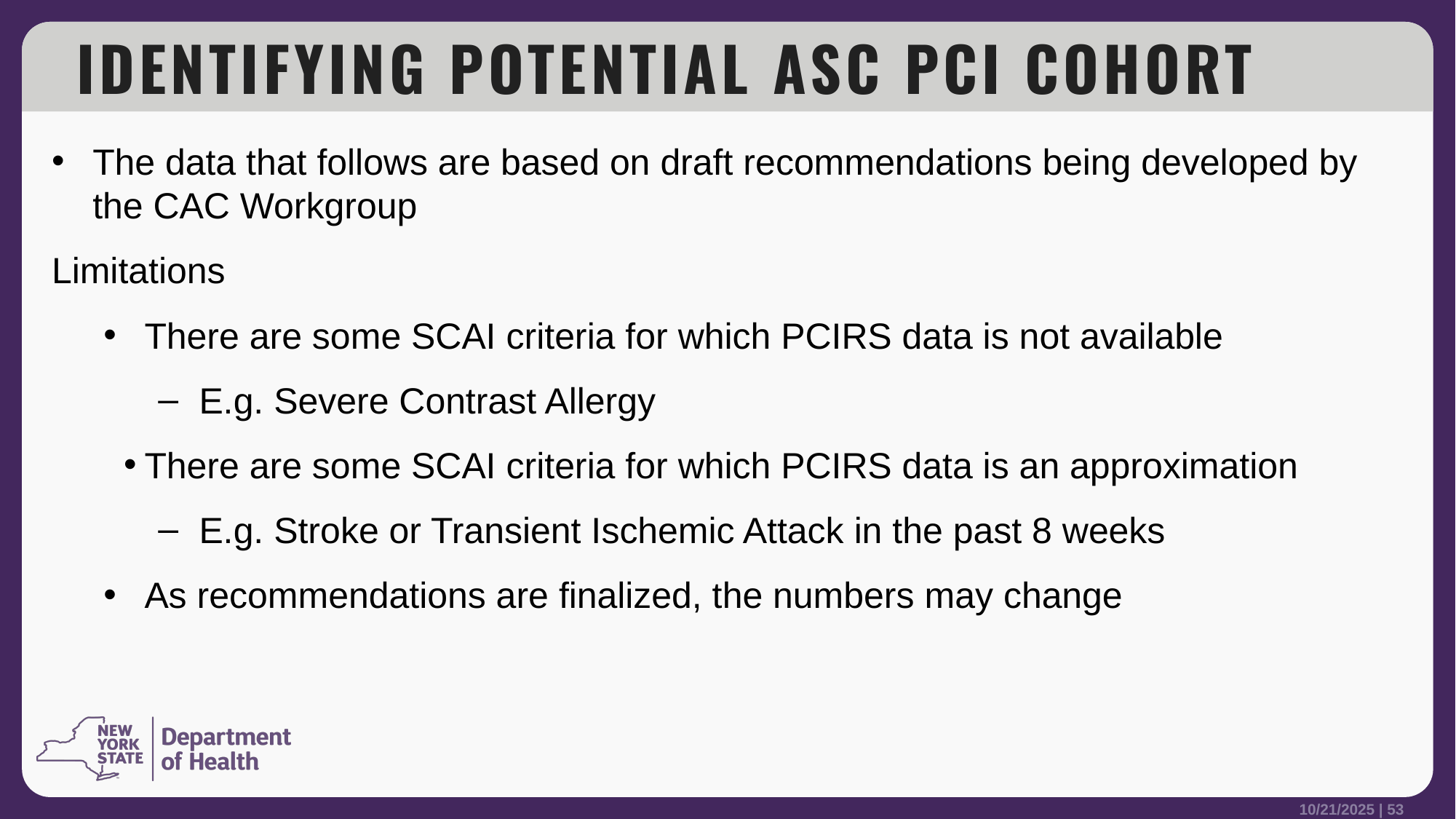

# Identifying Potential ASC PCI COHORT
The data that follows are based on draft recommendations being developed by the CAC Workgroup
Limitations
There are some SCAI criteria for which PCIRS data is not available
E.g. Severe Contrast Allergy
There are some SCAI criteria for which PCIRS data is an approximation
E.g. Stroke or Transient Ischemic Attack in the past 8 weeks
As recommendations are finalized, the numbers may change